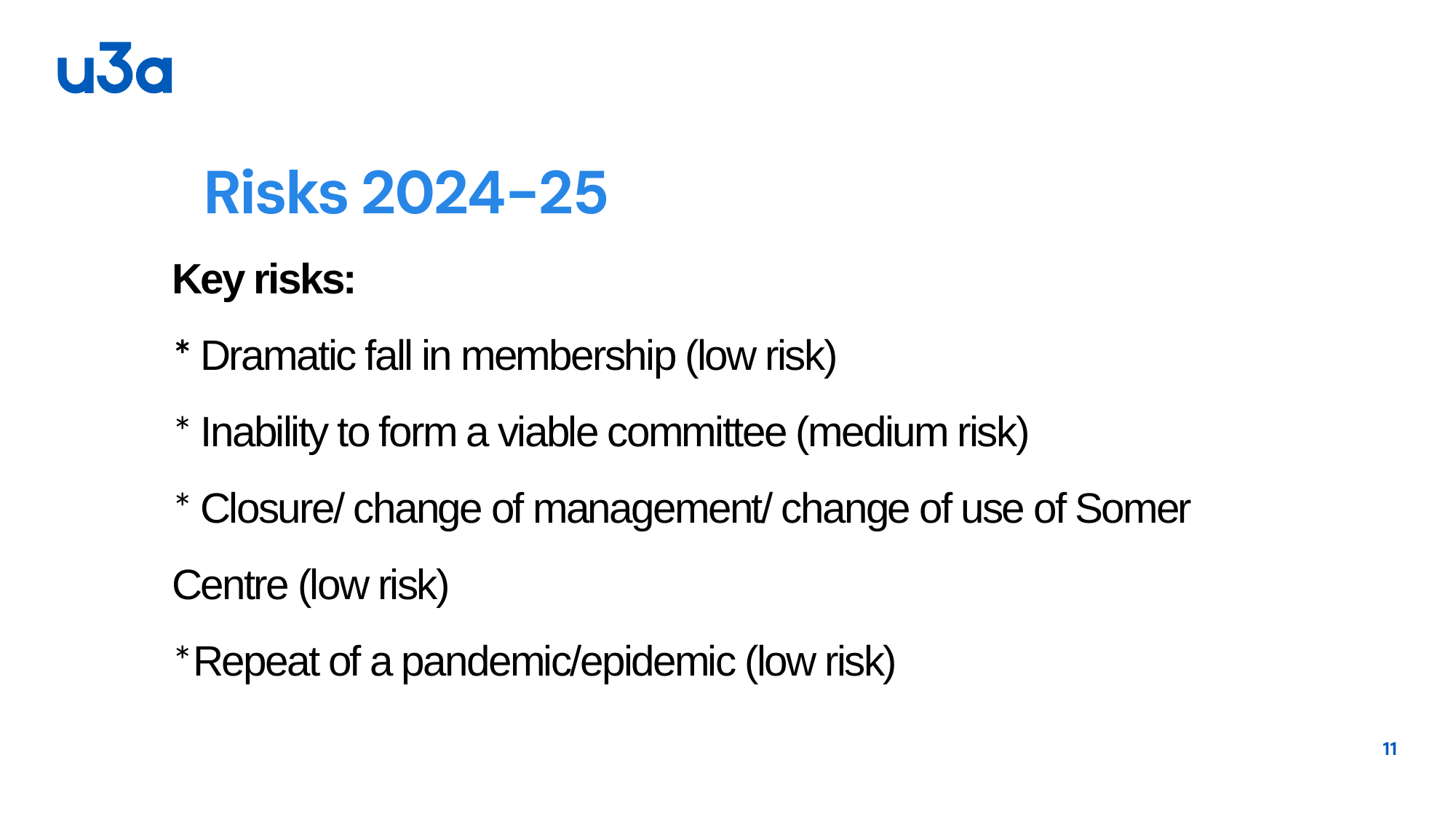

# Risks 2024-25 Key risks: * Dramatic fall in membership (low risk) * Inability to form a viable committee (medium risk) * Closure/ change of management/ change of use of Somer        Centre (low risk) *Repeat of a pandemic/epidemic (low risk)
11